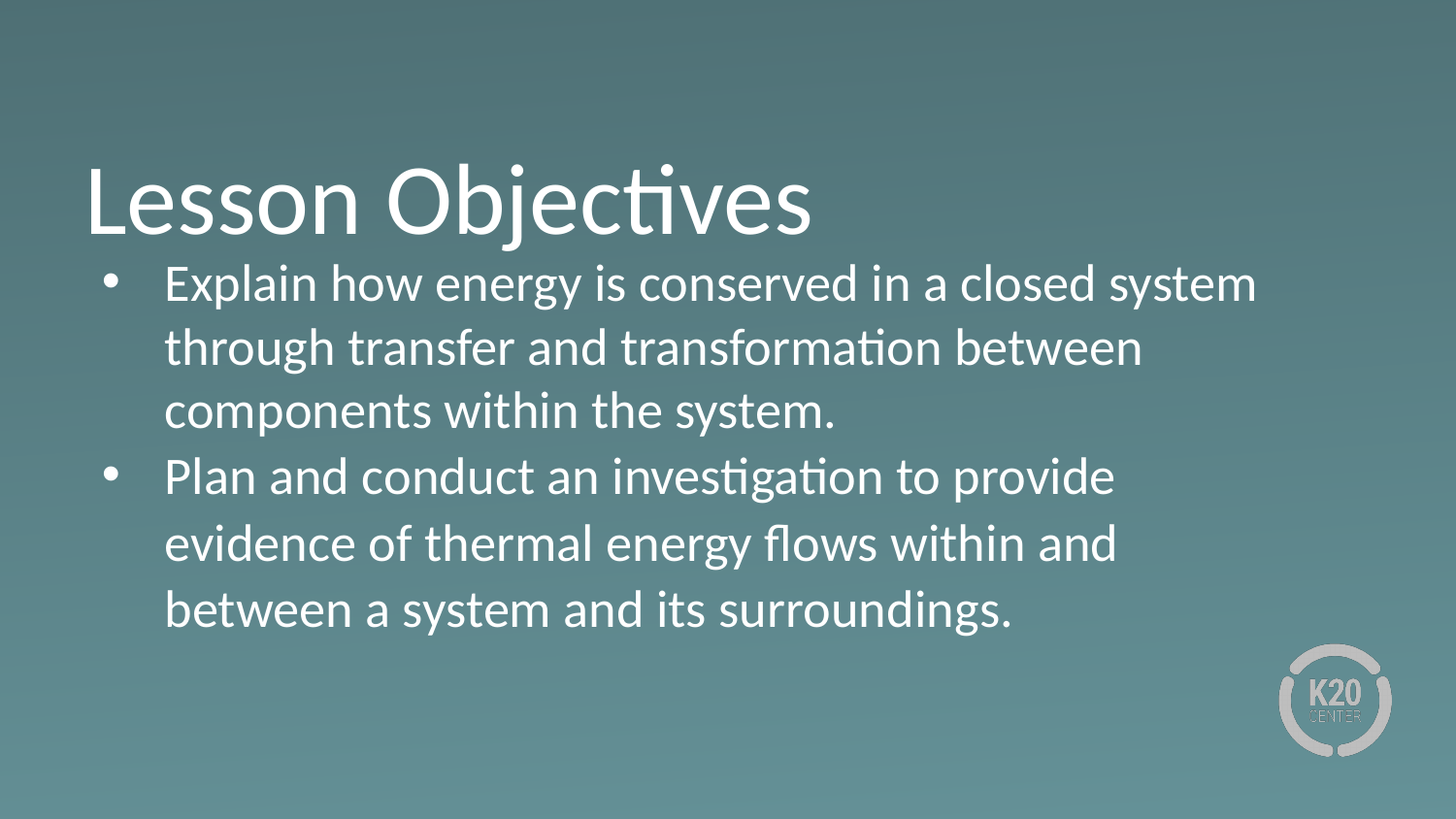

# Lesson Objectives
Explain how energy is conserved in a closed system through transfer and transformation between components within the system.
Plan and conduct an investigation to provide evidence of thermal energy flows within and between a system and its surroundings.